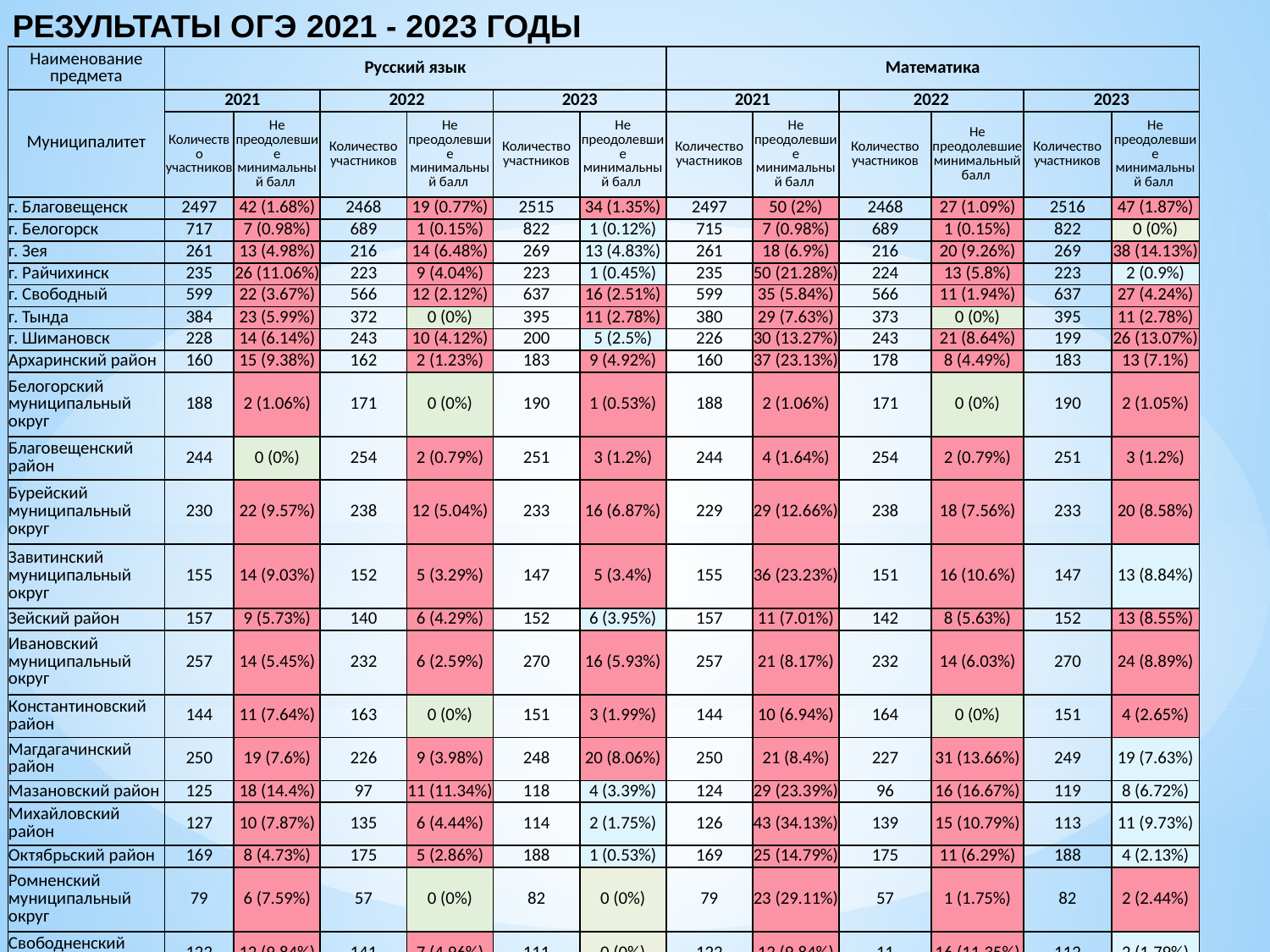

РЕЗУЛЬТАТЫ ОГЭ 2021 - 2023 ГОДЫ
| Наименование предмета | Русский язык |  |  |  |  |  | Математика |  |  |  |  |  |
| --- | --- | --- | --- | --- | --- | --- | --- | --- | --- | --- | --- | --- |
| Муниципалитет | 2021 |  | 2022 |  | 2023 |  | 2021 |  | 2022 |  | 2023 |  |
|  | Количество участников | Не преодолевшие минимальный балл | Количество участников | Не преодолевшие минимальный балл | Количество участников | Не преодолевшие минимальный балл | Количество участников | Не преодолевшие минимальный балл | Количество участников | Не преодолевшие минимальный балл | Количество участников | Не преодолевшие минимальный балл |
| г. Благовещенск | 2497 | 42 (1.68%) | 2468 | 19 (0.77%) | 2515 | 34 (1.35%) | 2497 | 50 (2%) | 2468 | 27 (1.09%) | 2516 | 47 (1.87%) |
| г. Белогорск | 717 | 7 (0.98%) | 689 | 1 (0.15%) | 822 | 1 (0.12%) | 715 | 7 (0.98%) | 689 | 1 (0.15%) | 822 | 0 (0%) |
| г. Зея | 261 | 13 (4.98%) | 216 | 14 (6.48%) | 269 | 13 (4.83%) | 261 | 18 (6.9%) | 216 | 20 (9.26%) | 269 | 38 (14.13%) |
| г. Райчихинск | 235 | 26 (11.06%) | 223 | 9 (4.04%) | 223 | 1 (0.45%) | 235 | 50 (21.28%) | 224 | 13 (5.8%) | 223 | 2 (0.9%) |
| г. Свободный | 599 | 22 (3.67%) | 566 | 12 (2.12%) | 637 | 16 (2.51%) | 599 | 35 (5.84%) | 566 | 11 (1.94%) | 637 | 27 (4.24%) |
| г. Тында | 384 | 23 (5.99%) | 372 | 0 (0%) | 395 | 11 (2.78%) | 380 | 29 (7.63%) | 373 | 0 (0%) | 395 | 11 (2.78%) |
| г. Шимановск | 228 | 14 (6.14%) | 243 | 10 (4.12%) | 200 | 5 (2.5%) | 226 | 30 (13.27%) | 243 | 21 (8.64%) | 199 | 26 (13.07%) |
| Архаринский район | 160 | 15 (9.38%) | 162 | 2 (1.23%) | 183 | 9 (4.92%) | 160 | 37 (23.13%) | 178 | 8 (4.49%) | 183 | 13 (7.1%) |
| Белогорский муниципальный округ | 188 | 2 (1.06%) | 171 | 0 (0%) | 190 | 1 (0.53%) | 188 | 2 (1.06%) | 171 | 0 (0%) | 190 | 2 (1.05%) |
| Благовещенский район | 244 | 0 (0%) | 254 | 2 (0.79%) | 251 | 3 (1.2%) | 244 | 4 (1.64%) | 254 | 2 (0.79%) | 251 | 3 (1.2%) |
| Бурейский муниципальный округ | 230 | 22 (9.57%) | 238 | 12 (5.04%) | 233 | 16 (6.87%) | 229 | 29 (12.66%) | 238 | 18 (7.56%) | 233 | 20 (8.58%) |
| Завитинский муниципальный округ | 155 | 14 (9.03%) | 152 | 5 (3.29%) | 147 | 5 (3.4%) | 155 | 36 (23.23%) | 151 | 16 (10.6%) | 147 | 13 (8.84%) |
| Зейский район | 157 | 9 (5.73%) | 140 | 6 (4.29%) | 152 | 6 (3.95%) | 157 | 11 (7.01%) | 142 | 8 (5.63%) | 152 | 13 (8.55%) |
| Ивановский муниципальный округ | 257 | 14 (5.45%) | 232 | 6 (2.59%) | 270 | 16 (5.93%) | 257 | 21 (8.17%) | 232 | 14 (6.03%) | 270 | 24 (8.89%) |
| Константиновский район | 144 | 11 (7.64%) | 163 | 0 (0%) | 151 | 3 (1.99%) | 144 | 10 (6.94%) | 164 | 0 (0%) | 151 | 4 (2.65%) |
| Магдагачинский район | 250 | 19 (7.6%) | 226 | 9 (3.98%) | 248 | 20 (8.06%) | 250 | 21 (8.4%) | 227 | 31 (13.66%) | 249 | 19 (7.63%) |
| Мазановский район | 125 | 18 (14.4%) | 97 | 11 (11.34%) | 118 | 4 (3.39%) | 124 | 29 (23.39%) | 96 | 16 (16.67%) | 119 | 8 (6.72%) |
| Михайловский район | 127 | 10 (7.87%) | 135 | 6 (4.44%) | 114 | 2 (1.75%) | 126 | 43 (34.13%) | 139 | 15 (10.79%) | 113 | 11 (9.73%) |
| Октябрьский район | 169 | 8 (4.73%) | 175 | 5 (2.86%) | 188 | 1 (0.53%) | 169 | 25 (14.79%) | 175 | 11 (6.29%) | 188 | 4 (2.13%) |
| Ромненский муниципальный округ | 79 | 6 (7.59%) | 57 | 0 (0%) | 82 | 0 (0%) | 79 | 23 (29.11%) | 57 | 1 (1.75%) | 82 | 2 (2.44%) |
| Свободненский район | 122 | 12 (9.84%) | 141 | 7 (4.96%) | 111 | 0 (0%) | 122 | 12 (9.84%) | 11 | 16 (11.35%) | 112 | 2 (1.79%) |
| Серышевский район | 261 | 40 (15.33%) | 274 | 10 (3.65%) | 295 | 8 (2.71%) | 260 | 41 (15.77%) | 275 | 11 (4%) | 295 | 9 (3.05%) |
| Селемджинский район | 105 | 7 (6.67%) | 96 | 3 (3.13%) | 109 | 7 (6.42%) | 105 | 15 (14.29%) | 96 | 6 (6.25%) | 109 | 11 (10.09%) |
| Сковородинский район | 356 | 11 (3.09%) | 321 | 7 (2.18%) | 310 | 7 (2.26%) | 356 | 18 (5.06%) | 321 | 14 (4.36%) | 310 | 15 (4.84%) |
| Тамбовский район | 232 | 11 (4.74%) | 239 | 6 (2.51%) | 275 | 8 (2.91%) | 232 | 37 (15.95%) | 241 | 13 (5.39%) | 276 | 13 (4.71%) |
| Тындинский муниципальный округ | 153 | 4 (2.61%) | 141 | 0 (0%) | 128 | 0 (0%) | 155 | 4 (2.58%) | 141 | 5 (3.55%) | 128 | 4 (3.13%) |
| ЗАТО Циолковский | 71 | 4 (5.63%) | 74 | 2 (2.7%) | 59 | 1 (1.69%) | 71 | 5 (7.04%) | 74 | 3 (4.05%) | 59 | 1 (1.69%) |
| Шимановский район | 44 | 0 (0%) | 50 | 1 (2%) | 52 | 0 (0%) | 44 | 0 (0%) | 50 | 0 (0%) | 52 | 0 (0%) |
| пгт. Прогресс | 121 | 13 (10.74%) | 136 | 6 (4.41%) | 119 | 3 (2.52%) | 121 | 16 (13.22%) | 136 | 18 (13.24%) | 119 | 18 (15.13%) |
6